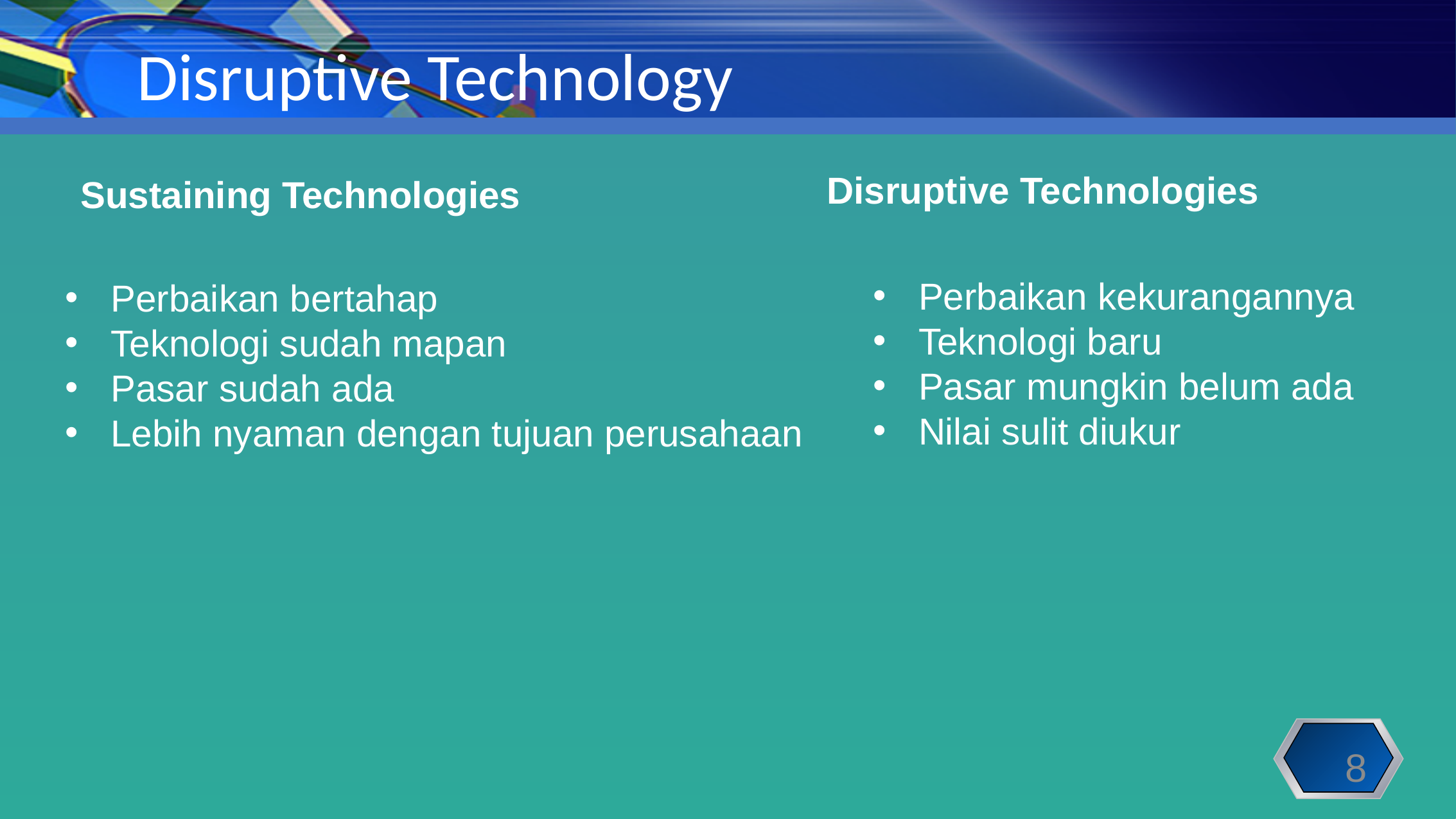

# Disruptive Technology
Disruptive Technologies
Sustaining Technologies
Perbaikan kekurangannya
Teknologi baru
Pasar mungkin belum ada
Nilai sulit diukur
Perbaikan bertahap
Teknologi sudah mapan
Pasar sudah ada
Lebih nyaman dengan tujuan perusahaan
8